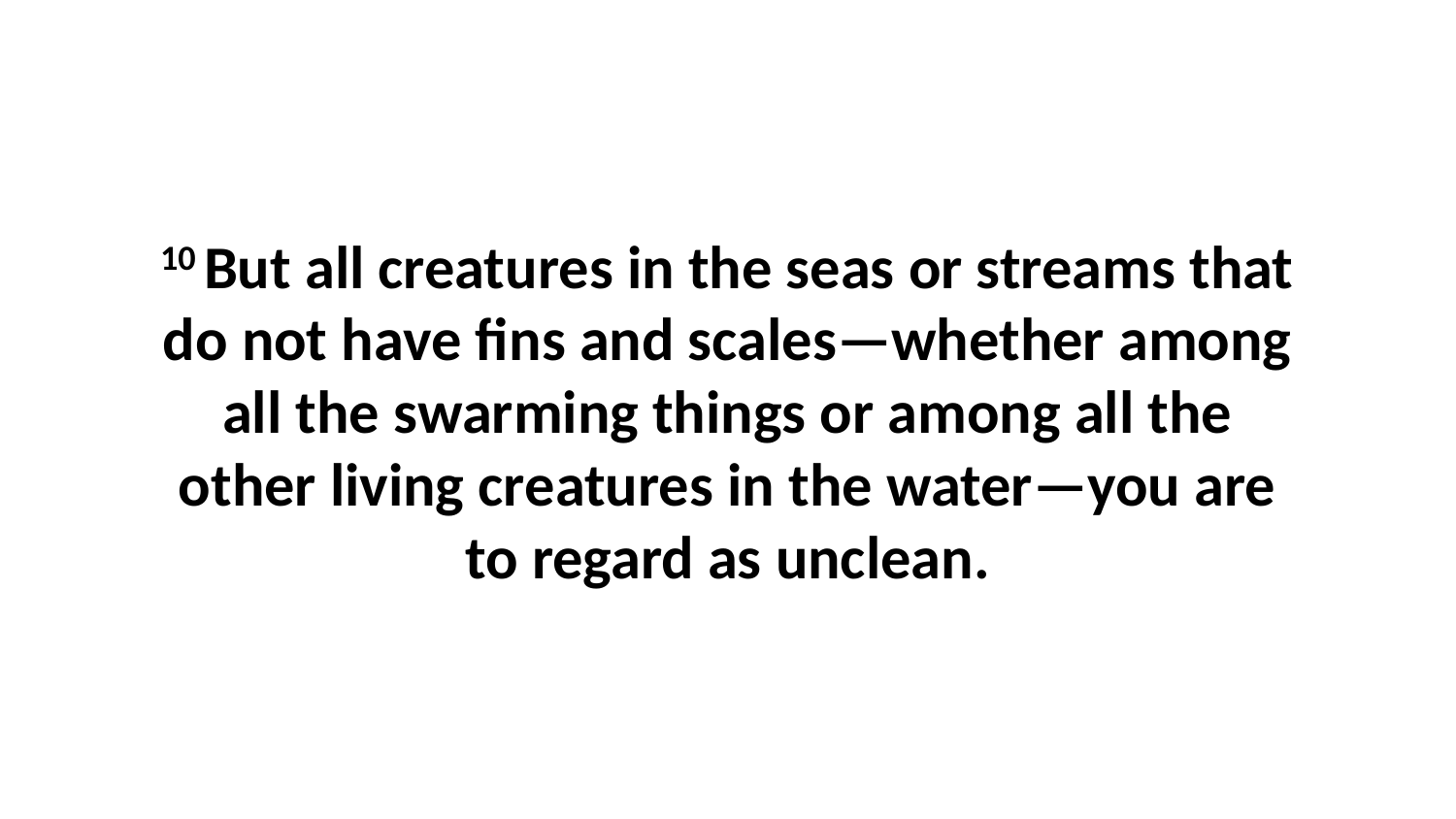

10 But all creatures in the seas or streams that do not have fins and scales—whether among all the swarming things or among all the other living creatures in the water—you are to regard as unclean.